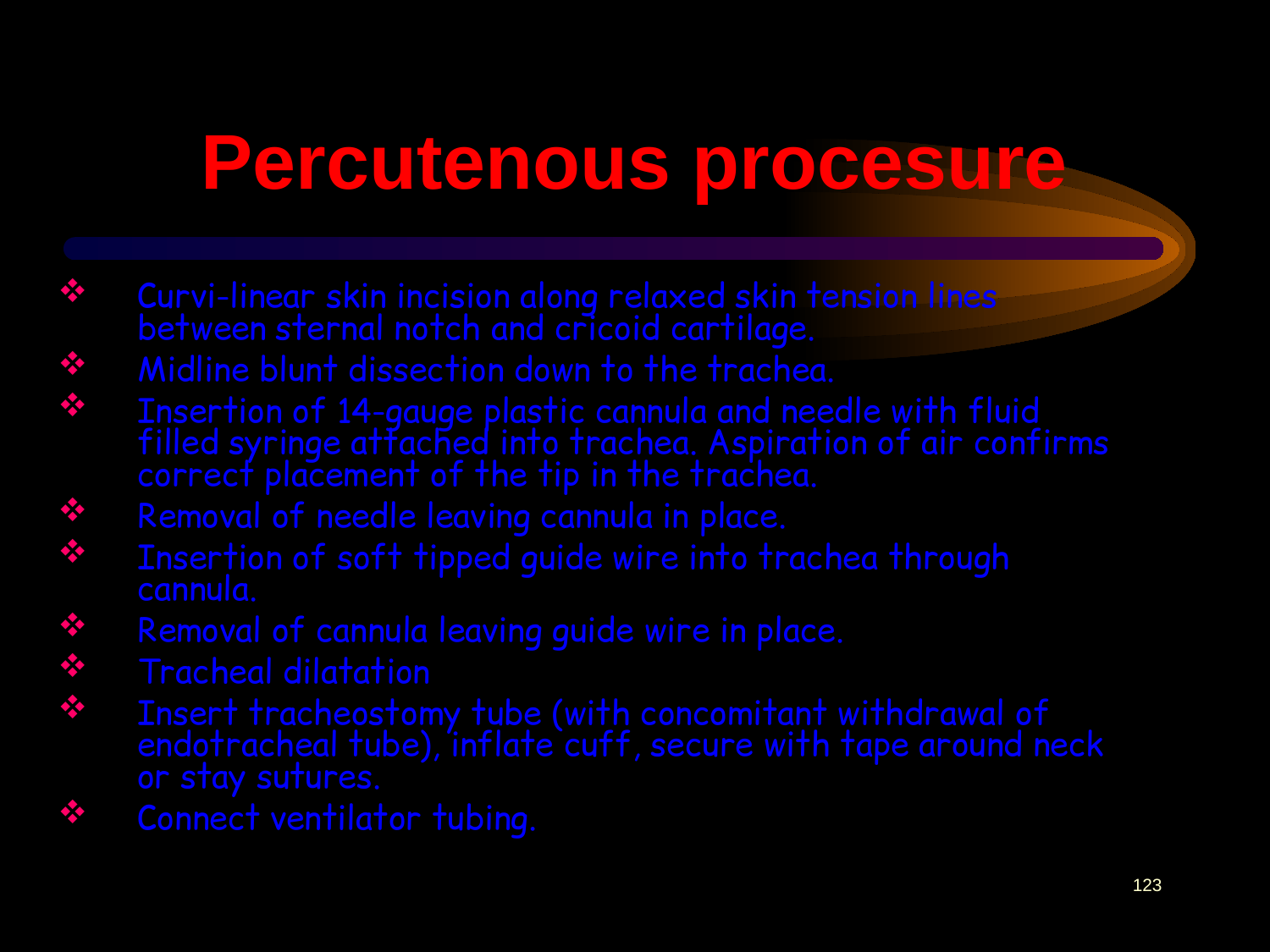

# Percutenous procesure
Curvi-linear skin incision along relaxed skin tension lines between sternal notch and cricoid cartilage.
Midline blunt dissection down to the trachea.
Insertion of 14-gauge plastic cannula and needle with fluid filled syringe attached into trachea. Aspiration of air confirms correct placement of the tip in the trachea.
Removal of needle leaving cannula in place.
Insertion of soft tipped guide wire into trachea through cannula.
Removal of cannula leaving guide wire in place.
Tracheal dilatation
Insert tracheostomy tube (with concomitant withdrawal of endotracheal tube), inflate cuff, secure with tape around neck or stay sutures.
Connect ventilator tubing.
123